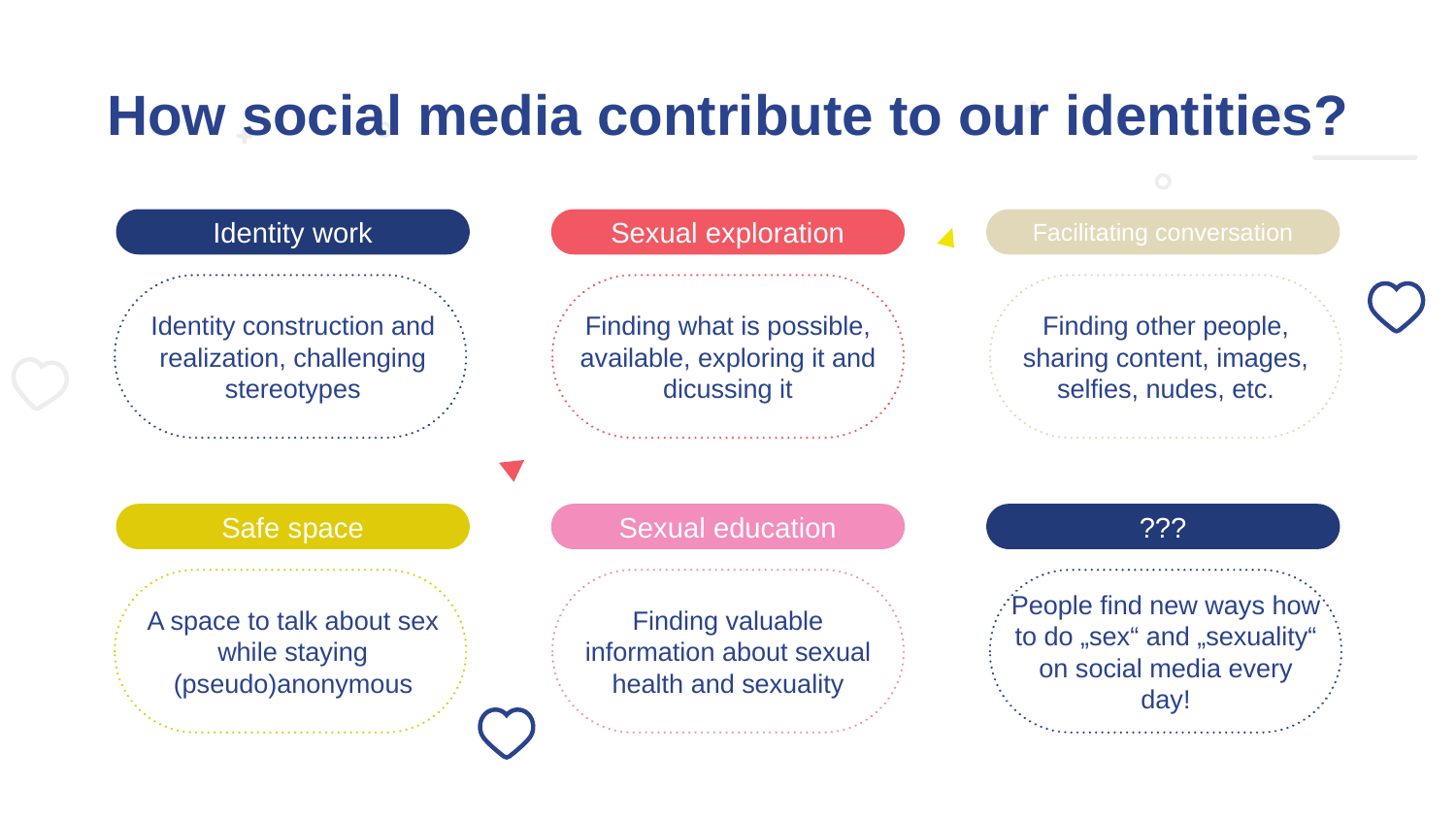

# How social media contribute to our identities?

Identity work
Sexual exploration
Facilitating conversation

Identity construction and realization, challenging stereotypes
Finding what is possible, available, exploring it and dicussing it
Finding other people, sharing content, images, selfies, nudes, etc.

Safe space
Sexual education
???
A space to talk about sex while staying (pseudo)anonymous
Finding valuable information about sexual health and sexuality
People find new ways how to do „sex“ and „sexuality“ on social media every day!